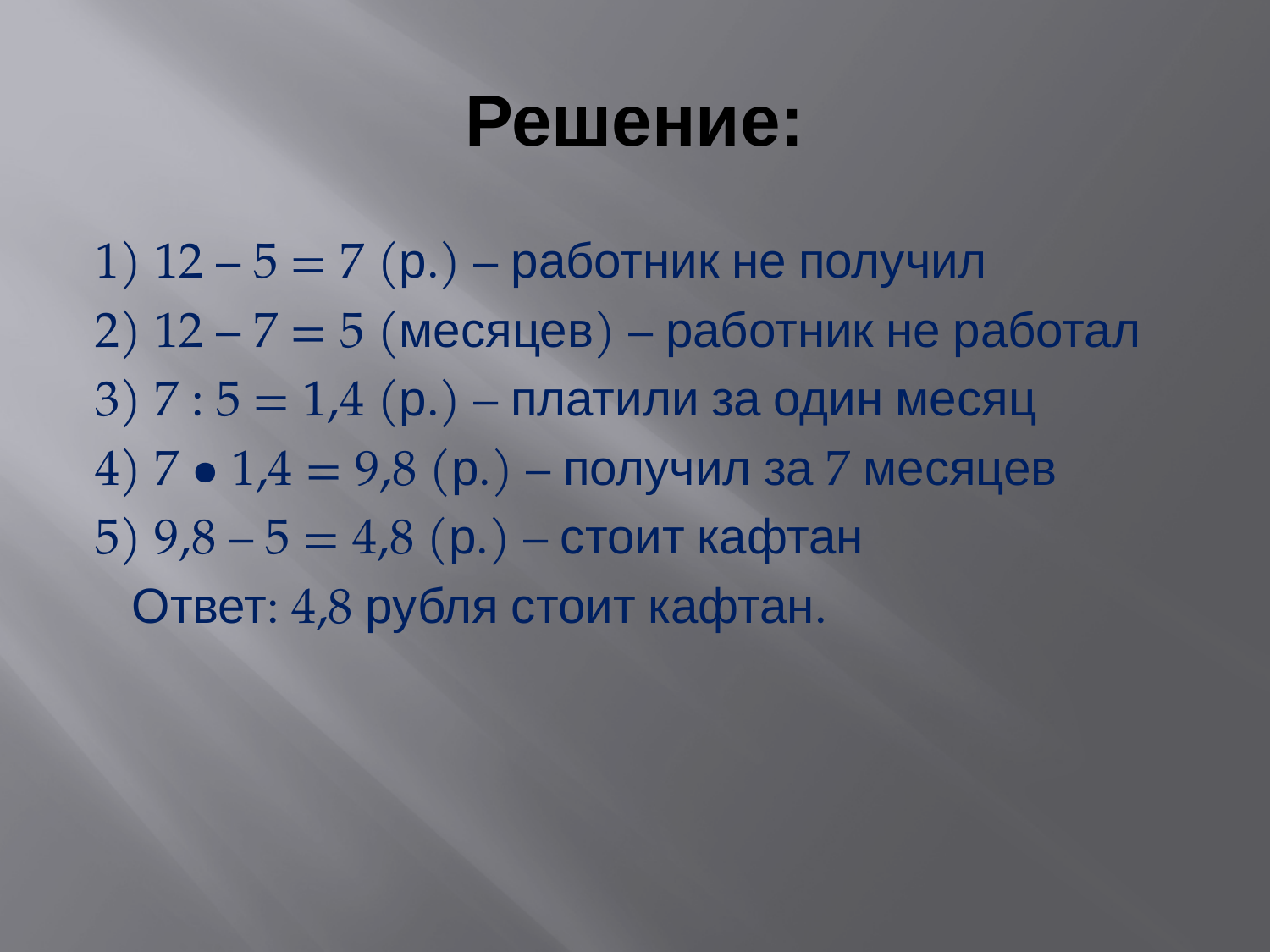

# Решение:
1) 12 – 5 = 7 (р.) – работник не получил
2) 12 – 7 = 5 (месяцев) – работник не работал
3) 7 : 5 = 1,4 (р.) – платили за один месяц
4) 7 ∙ 1,4 = 9,8 (р.) – получил за 7 месяцев
5) 9,8 – 5 = 4,8 (р.) – стоит кафтан
   Ответ: 4,8 рубля стоит кафтан.